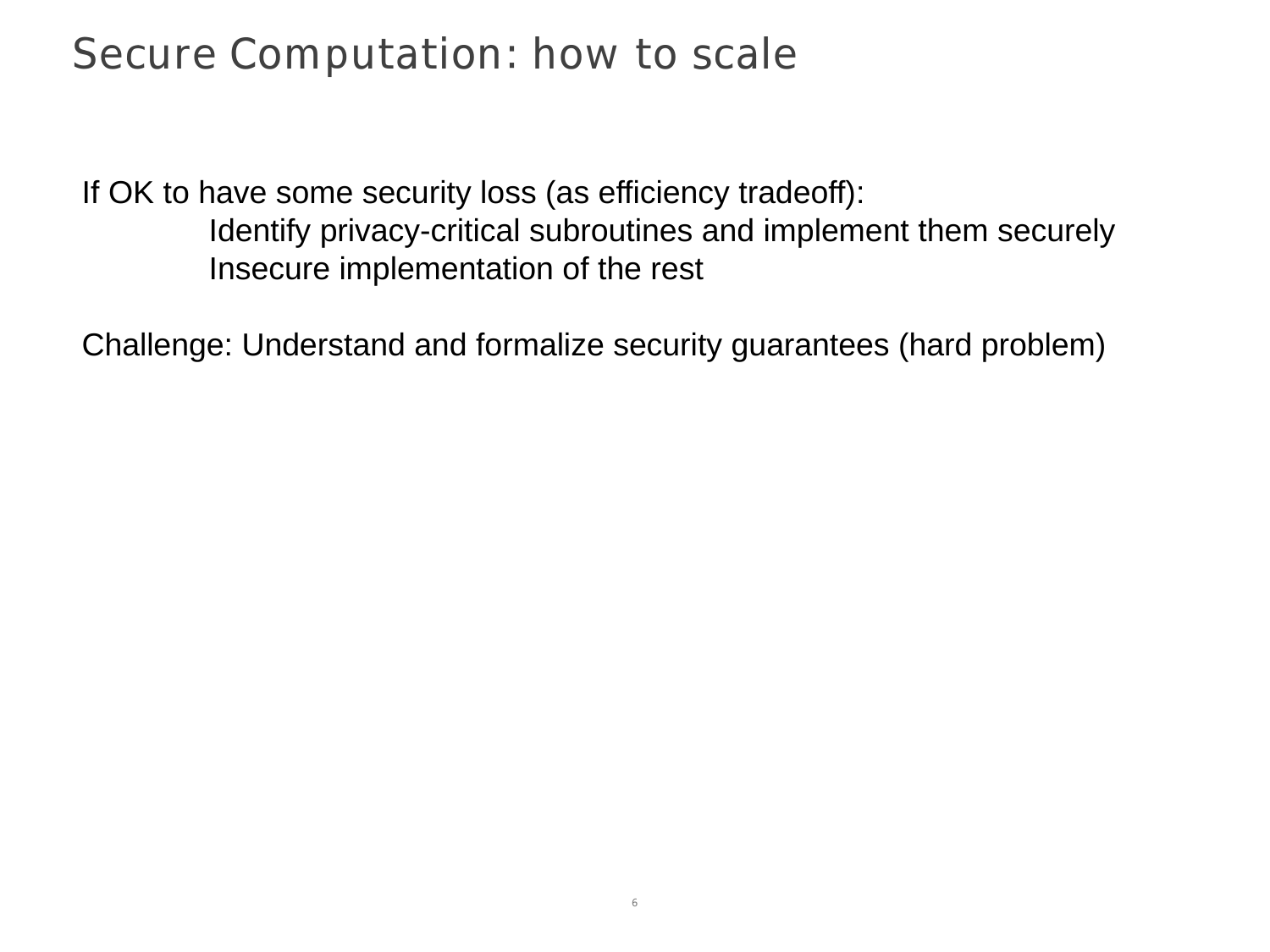

# Secure Computation: how to scale
If OK to have some security loss (as efficiency tradeoff):
	Identify privacy-critical subroutines and implement them securely
	Insecure implementation of the rest

Challenge: Understand and formalize security guarantees (hard problem)